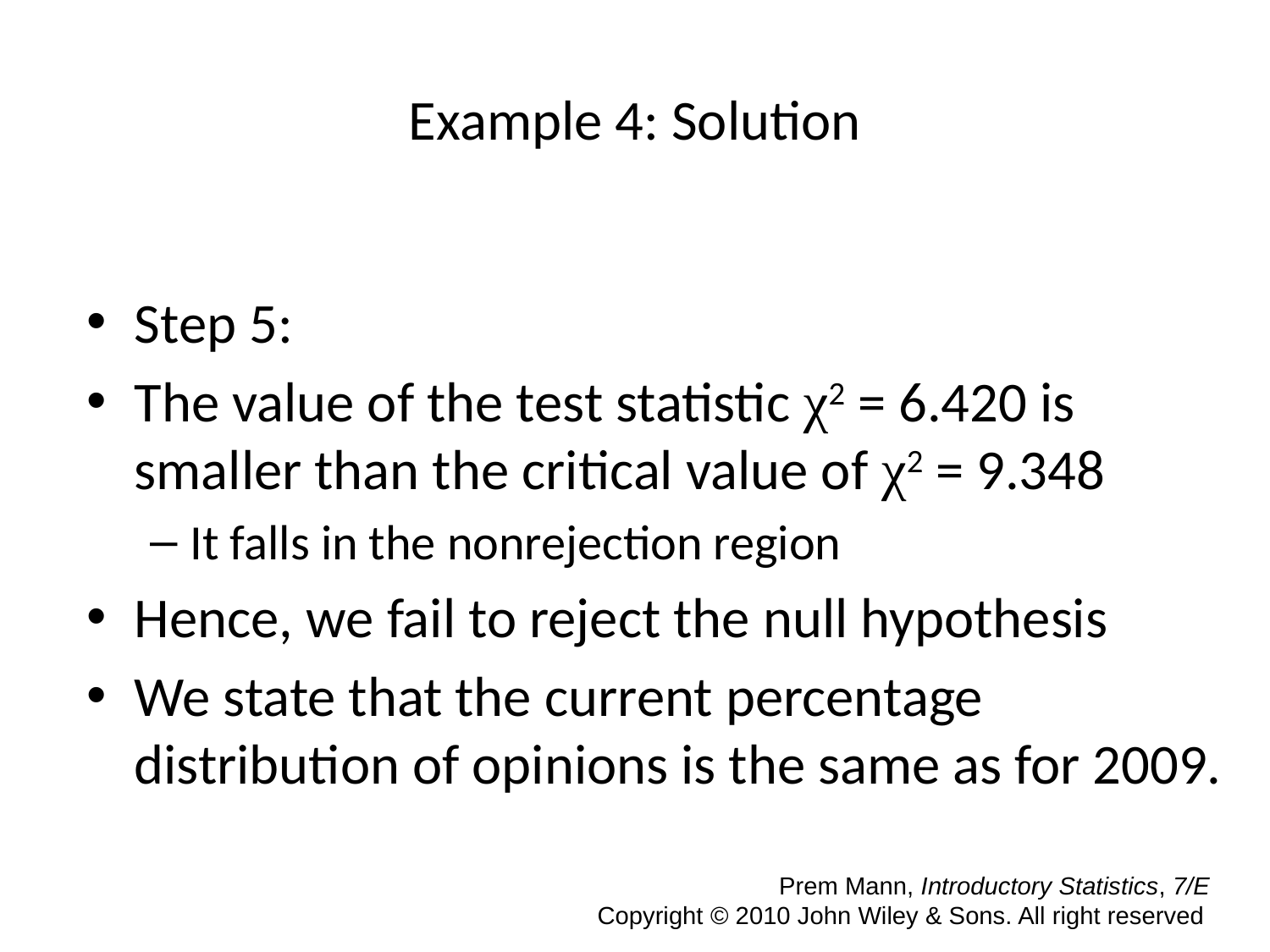

# Example 4: Solution
Step 5:
The value of the test statistic χ2 = 6.420 is smaller than the critical value of χ2 = 9.348
It falls in the nonrejection region
Hence, we fail to reject the null hypothesis
We state that the current percentage distribution of opinions is the same as for 2009.
                          Prem Mann, Introductory Statistics, 7/E Copyright © 2010 John Wiley & Sons. All right reserved